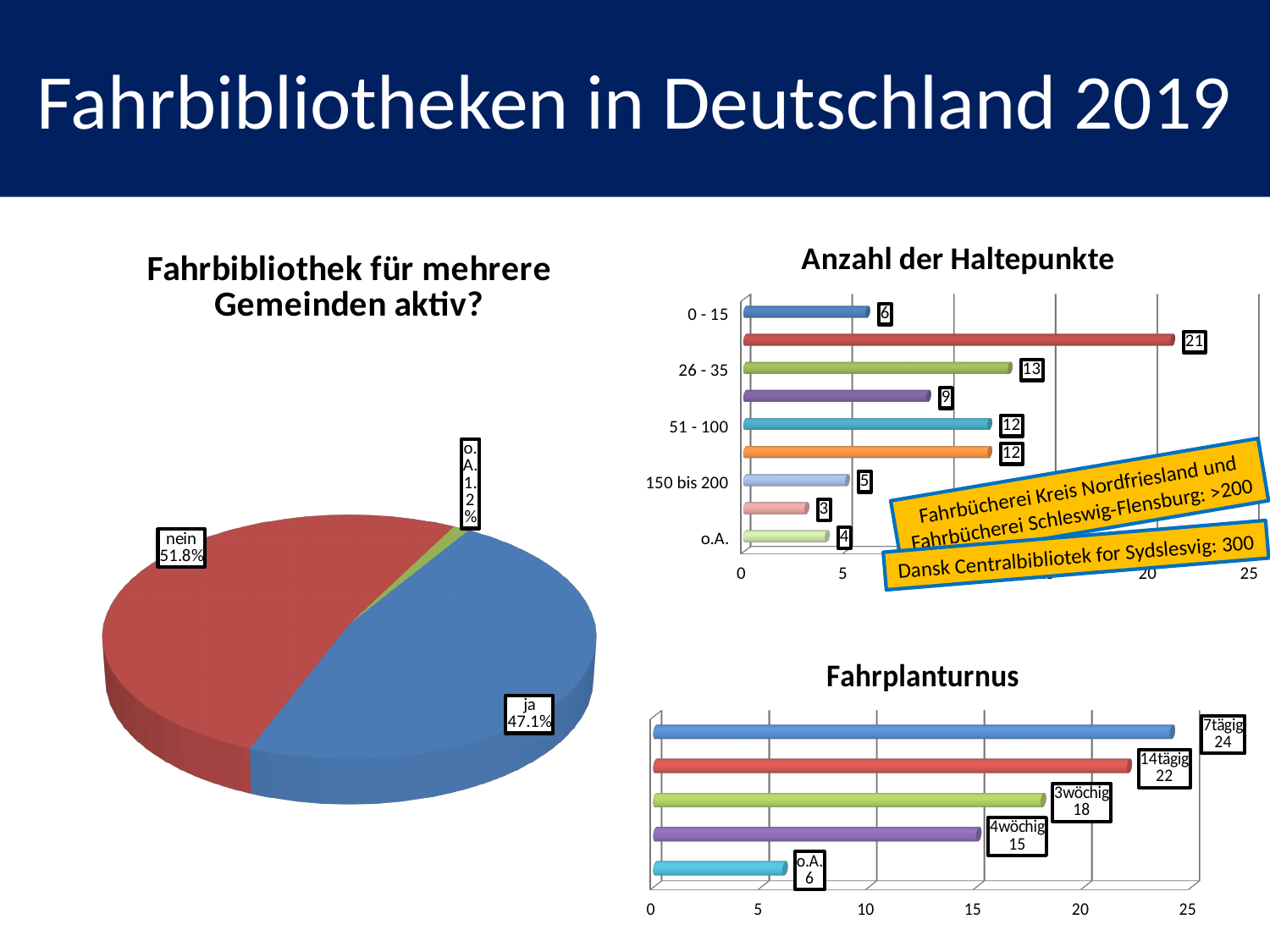

# Fahrbibliotheken in Deutschland 2019

[unsupported chart]

[unsupported chart]

Fahrbücherei Kreis Nordfriesland und Fahrbücherei Schleswig-Flensburg: >200
Dansk Centralbibliotek for Sydslesvig: 300

[unsupported chart]